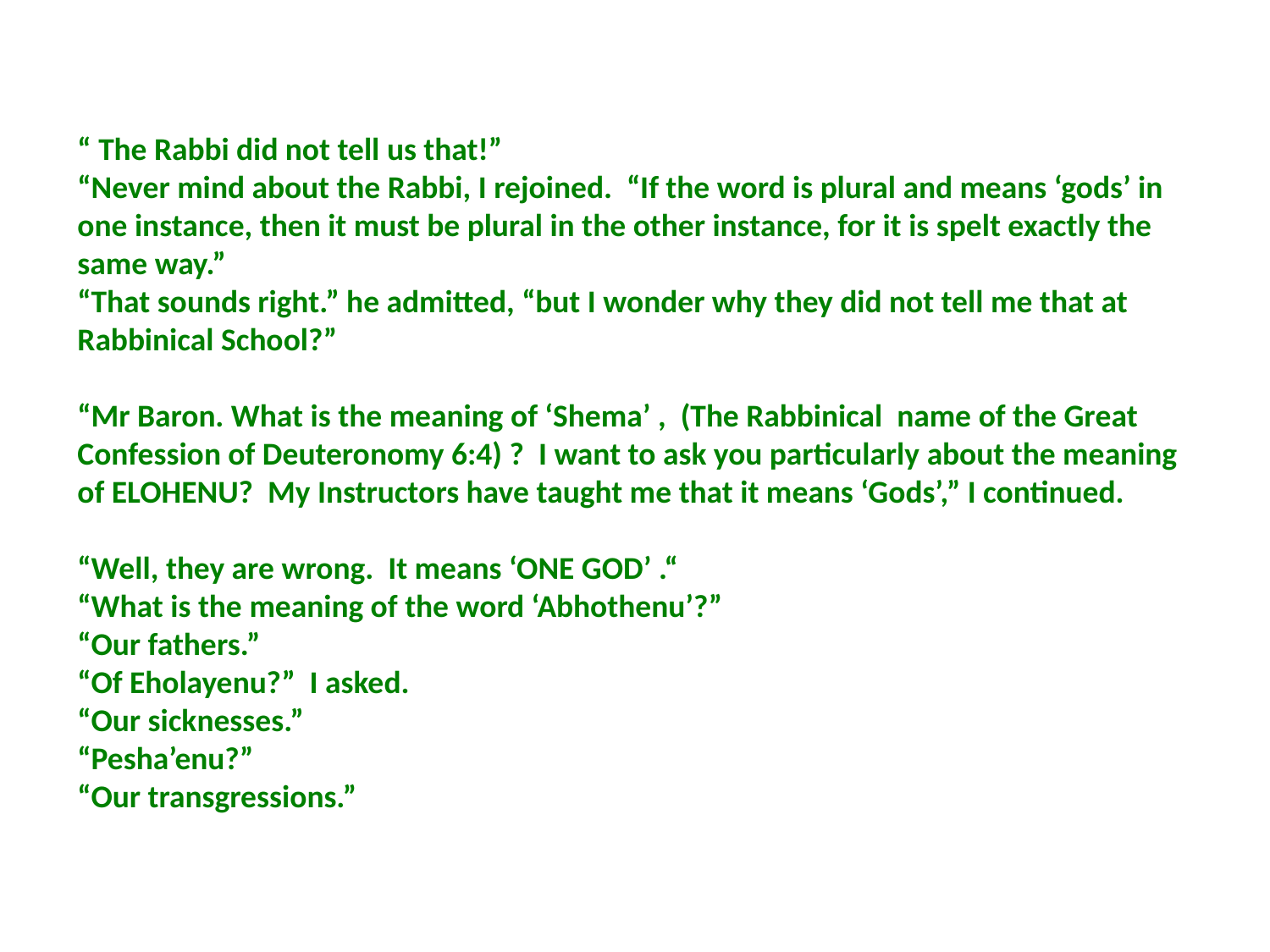

“ The Rabbi did not tell us that!”
“Never mind about the Rabbi, I rejoined.  “If the word is plural and means ‘gods’ in one instance, then it must be plural in the other instance, for it is spelt exactly the same way.”
“That sounds right.” he admitted, “but I wonder why they did not tell me that at Rabbinical School?”

“Mr Baron. What is the meaning of ‘Shema’ ,  (The Rabbinical  name of the Great Confession of Deuteronomy 6:4) ?  I want to ask you particularly about the meaning of ELOHENU?  My Instructors have taught me that it means ‘Gods’,” I continued.

“Well, they are wrong.  It means ‘ONE GOD’ .“
“What is the meaning of the word ‘Abhothenu’?”
“Our fathers.”
“Of Eholayenu?”  I asked.
“Our sicknesses.”
“Pesha’enu?”
“Our transgressions.”